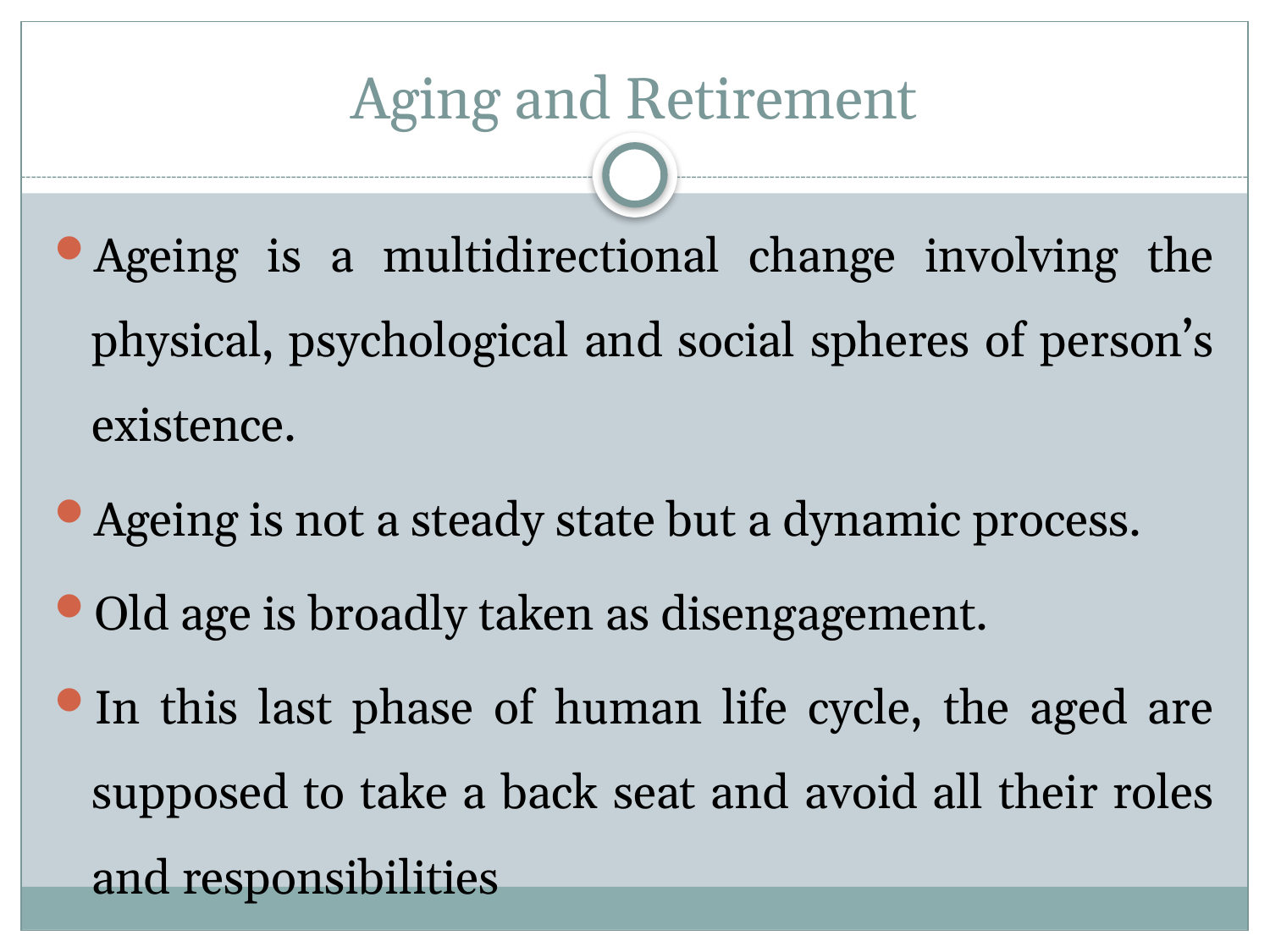

# Aging and Retirement
Ageing is a multidirectional change involving the physical, psychological and social spheres of person’s existence.
Ageing is not a steady state but a dynamic process.
Old age is broadly taken as disengagement.
In this last phase of human life cycle, the aged are supposed to take a back seat and avoid all their roles and responsibilities